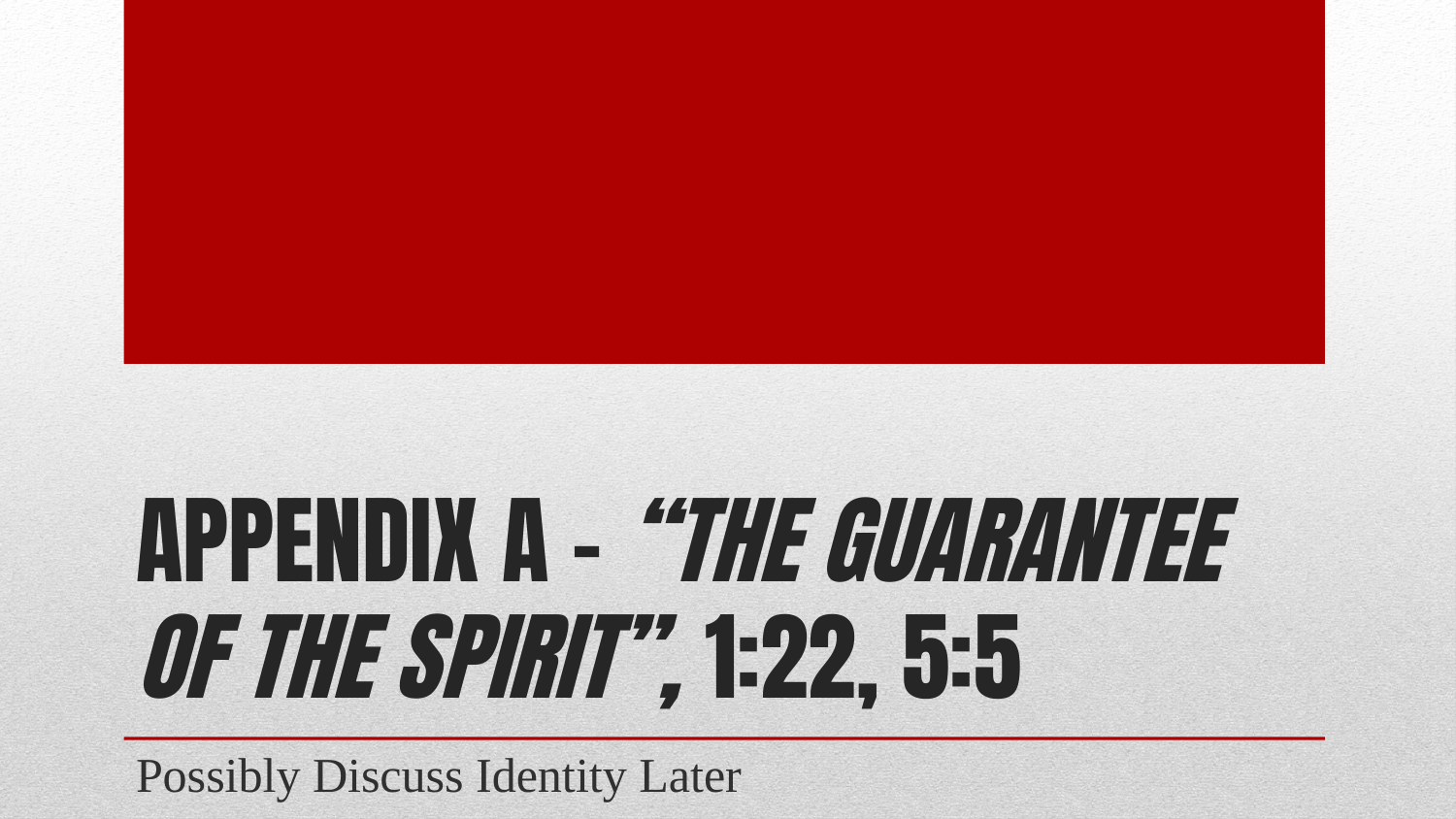

# Appendix A – “The Guarantee of the Spirit”, 1:22, 5:5
Possibly Discuss Identity Later